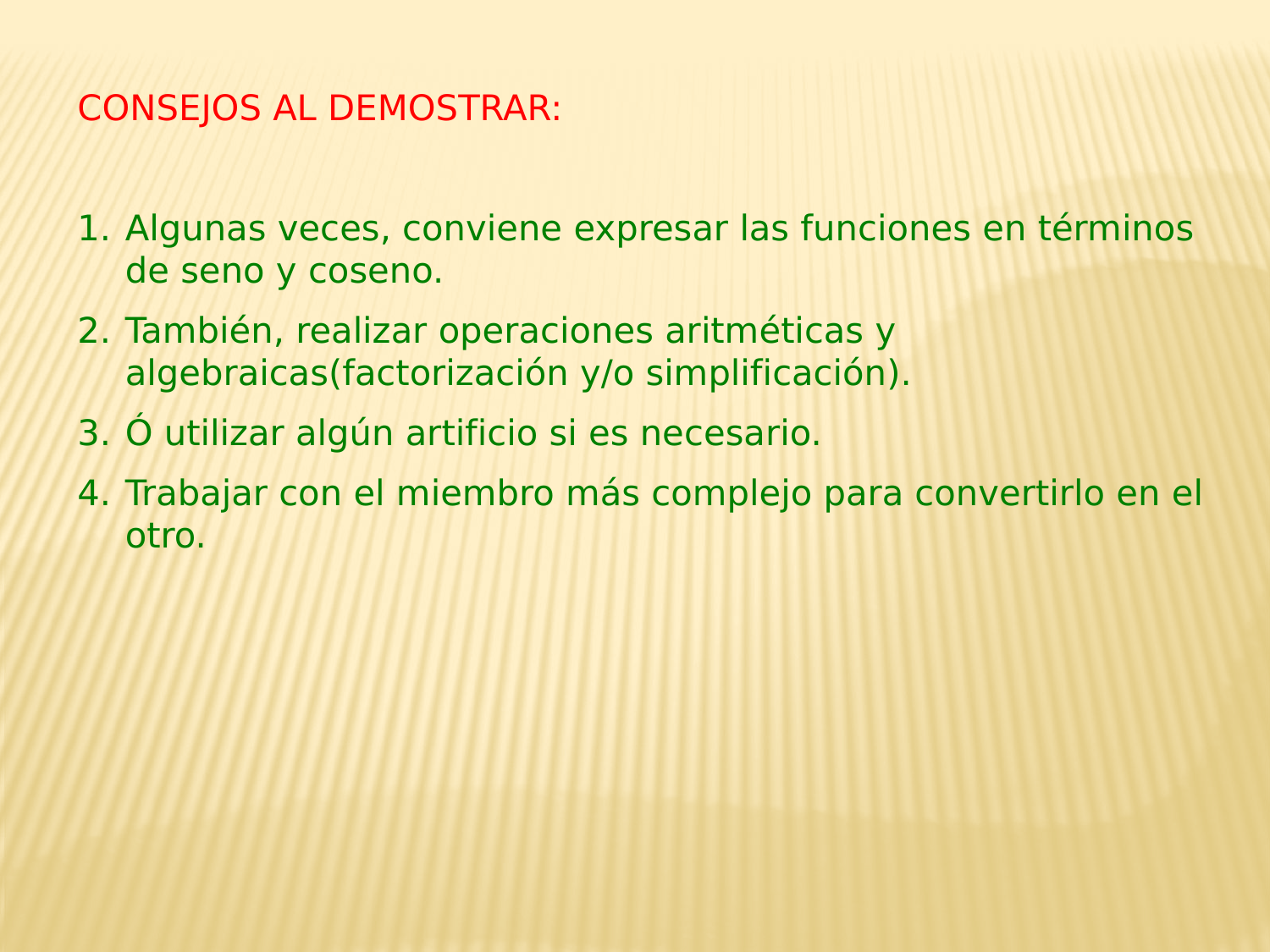

CONSEJOS AL DEMOSTRAR:

Algunas veces, conviene expresar las funciones en términos de seno y coseno.
También, realizar operaciones aritméticas y algebraicas(factorización y/o simplificación).
Ó utilizar algún artificio si es necesario.
Trabajar con el miembro más complejo para convertirlo en el otro.